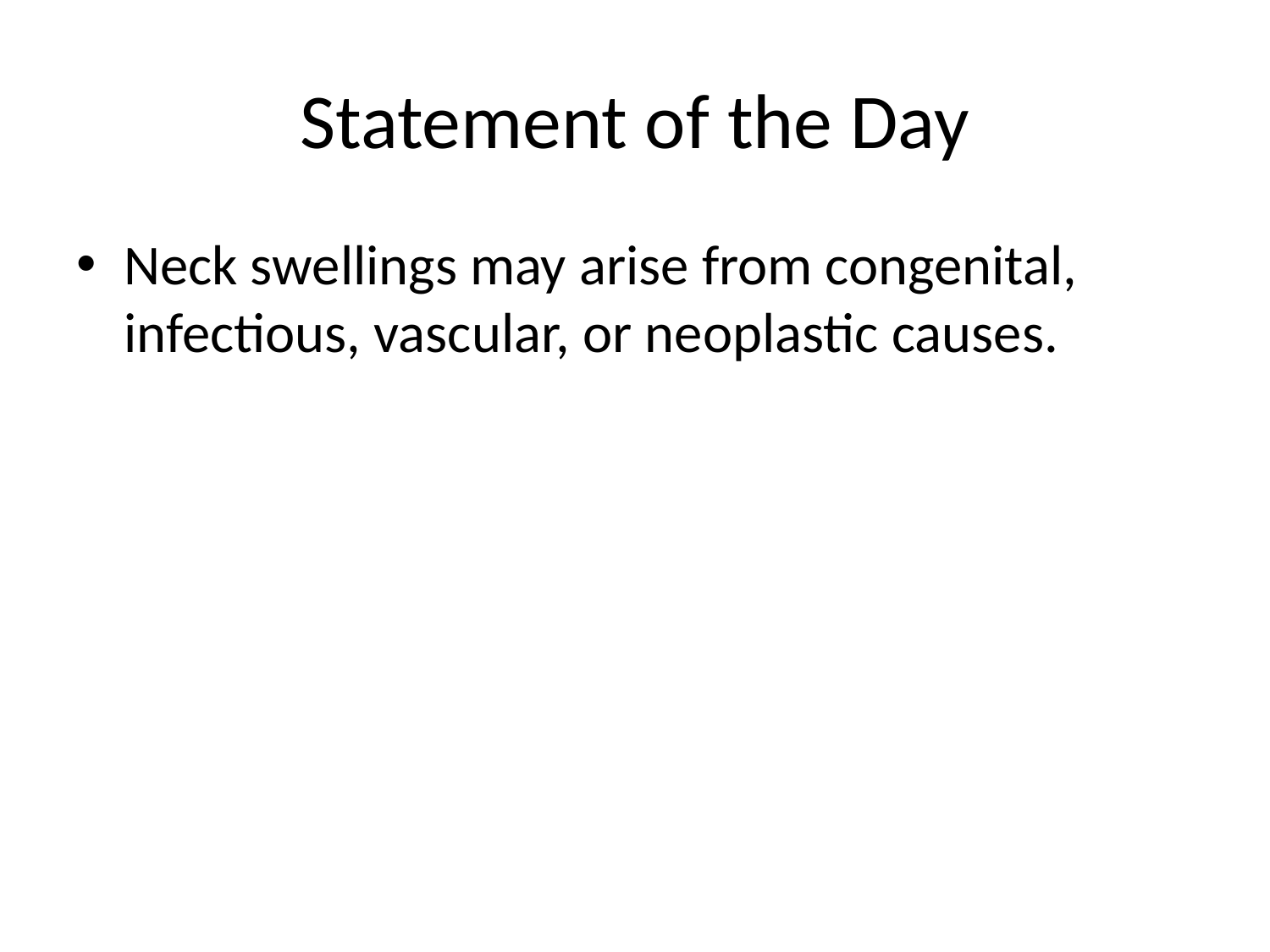

# Statement of the Day
Neck swellings may arise from congenital, infectious, vascular, or neoplastic causes.